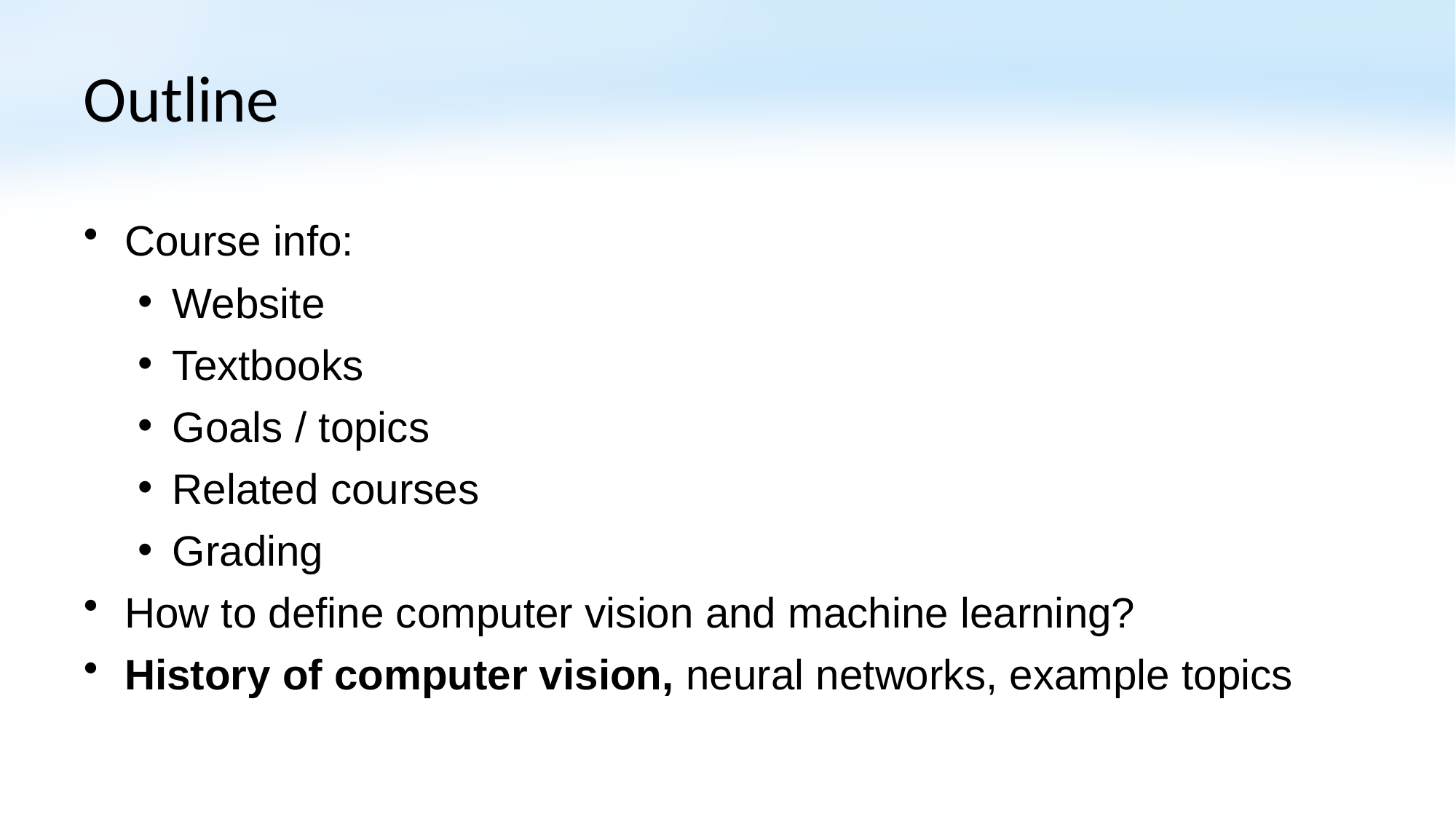

# Outline
Course info:
Website
Textbooks
Goals / topics
Related courses
Grading
How to define computer vision and machine learning?
History of computer vision, neural networks, example topics